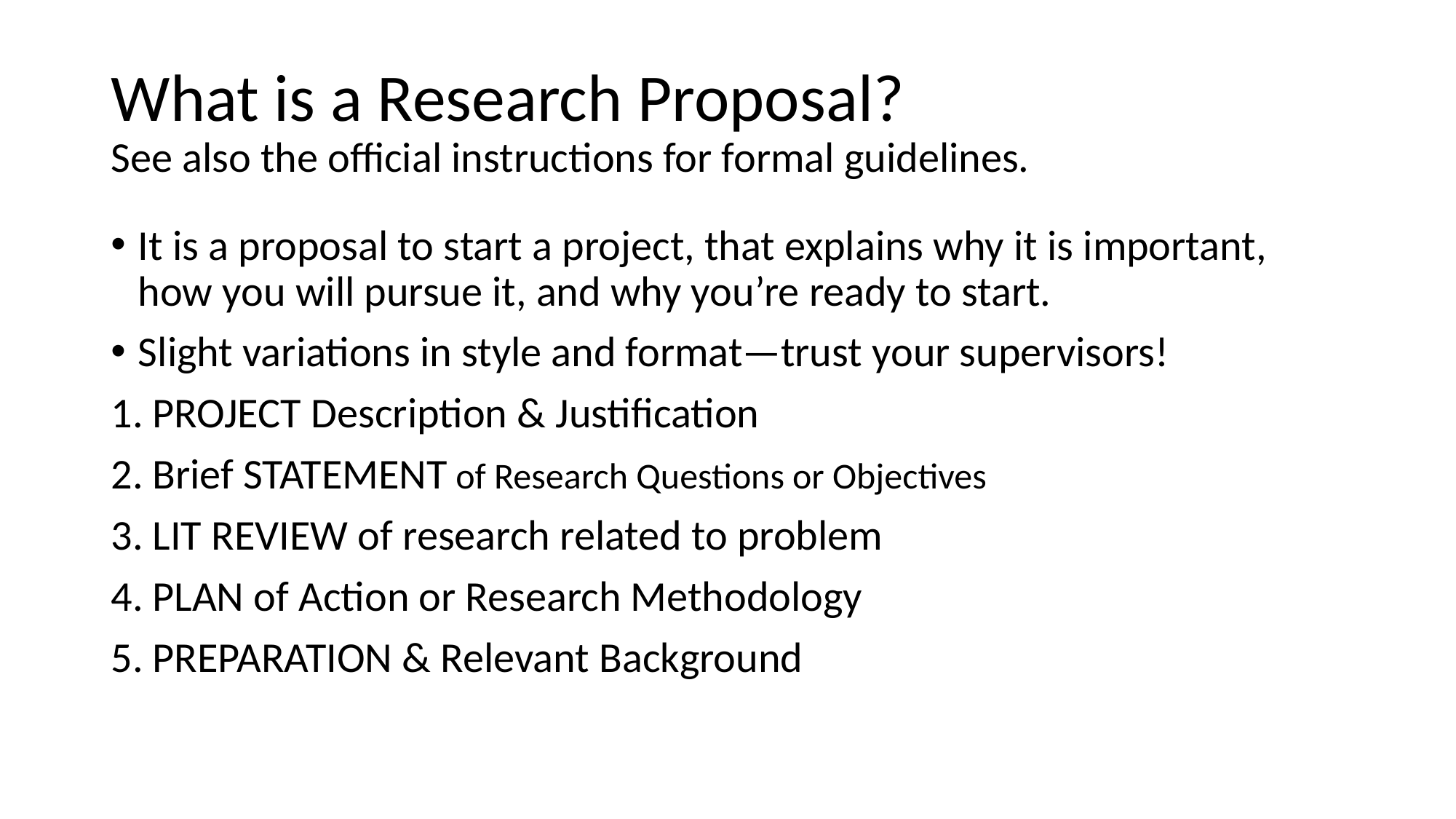

# What is a Research Proposal?
See also the official instructions for formal guidelines.
It is a proposal to start a project, that explains why it is important, how you will pursue it, and why you’re ready to start.
Slight variations in style and format—trust your supervisors!
 PROJECT Description & Justification
 Brief STATEMENT of Research Questions or Objectives
 LIT REVIEW of research related to problem
 PLAN of Action or Research Methodology
 PREPARATION & Relevant Background